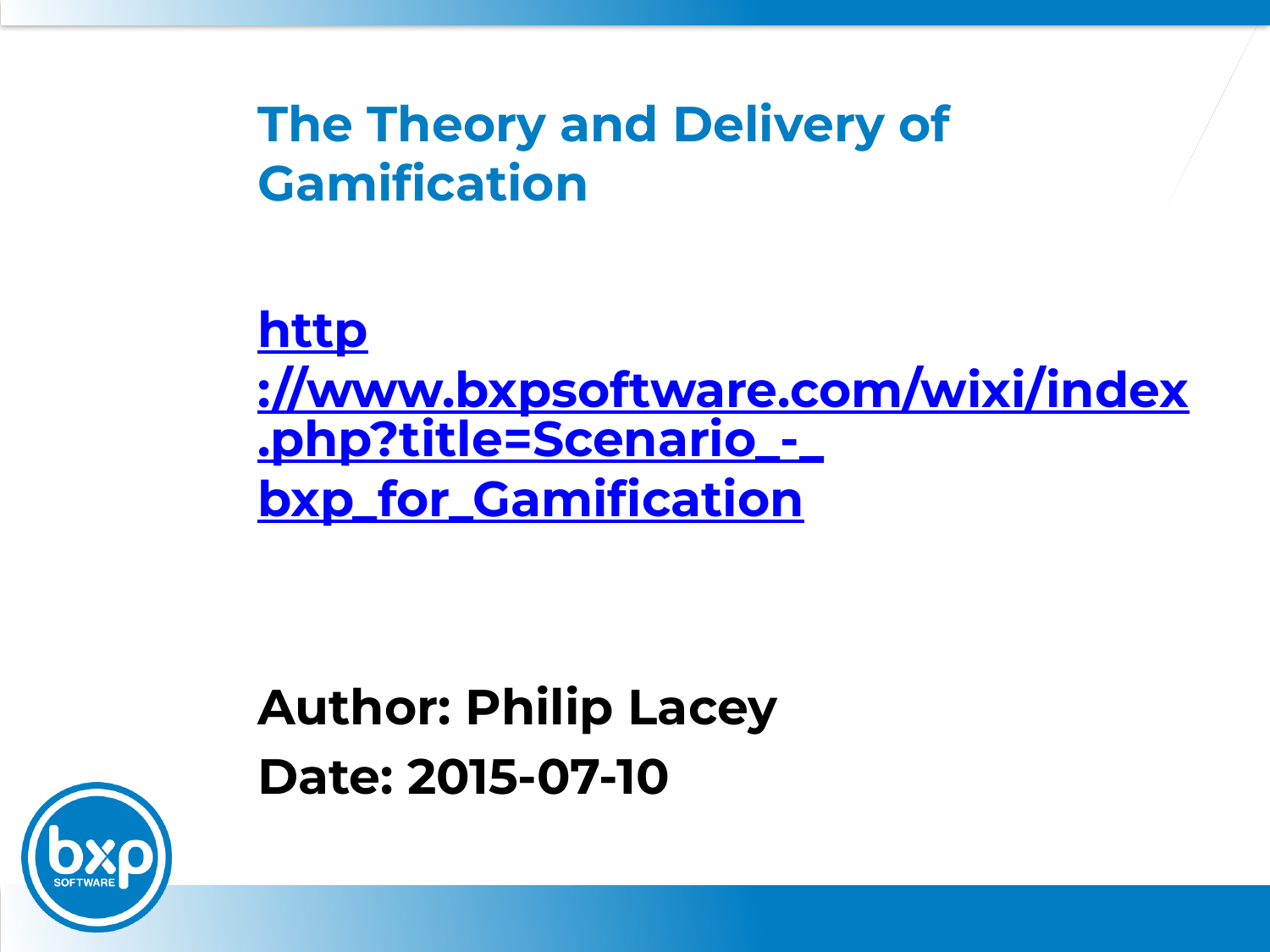

# The Theory and Delivery of Gamification

http://www.bxpsoftware.com/wixi/index.php?title=Scenario_-_bxp_for_Gamification

Author: Philip Lacey
Date: 2015-07-10